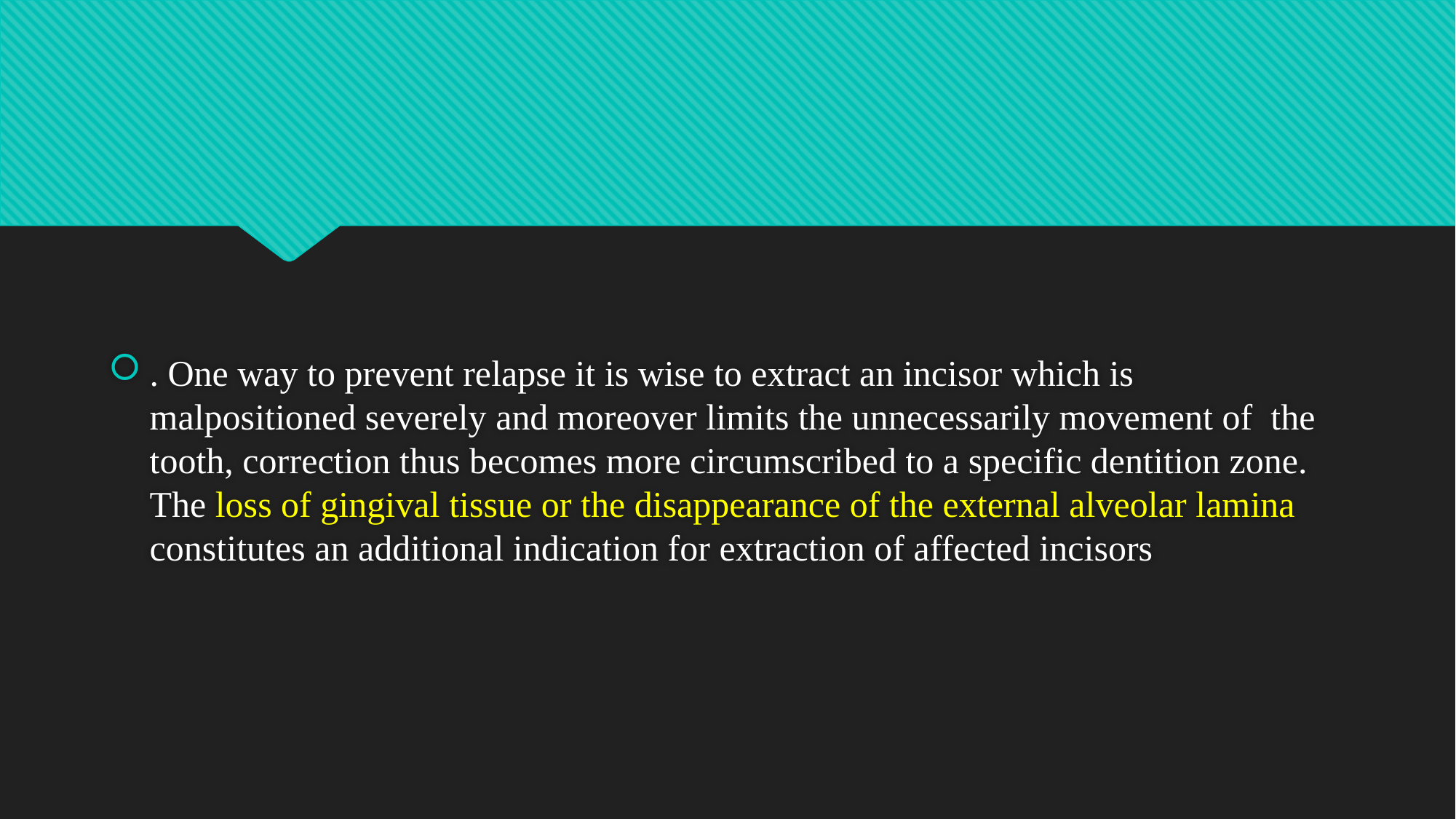

#
. One way to prevent relapse it is wise to extract an incisor which is malpositioned severely and moreover limits the unnecessarily movement of  the tooth, correction thus becomes more circumscribed to a specific dentition zone. The loss of gingival tissue or the disappearance of the external alveolar lamina constitutes an additional indication for extraction of affected incisors